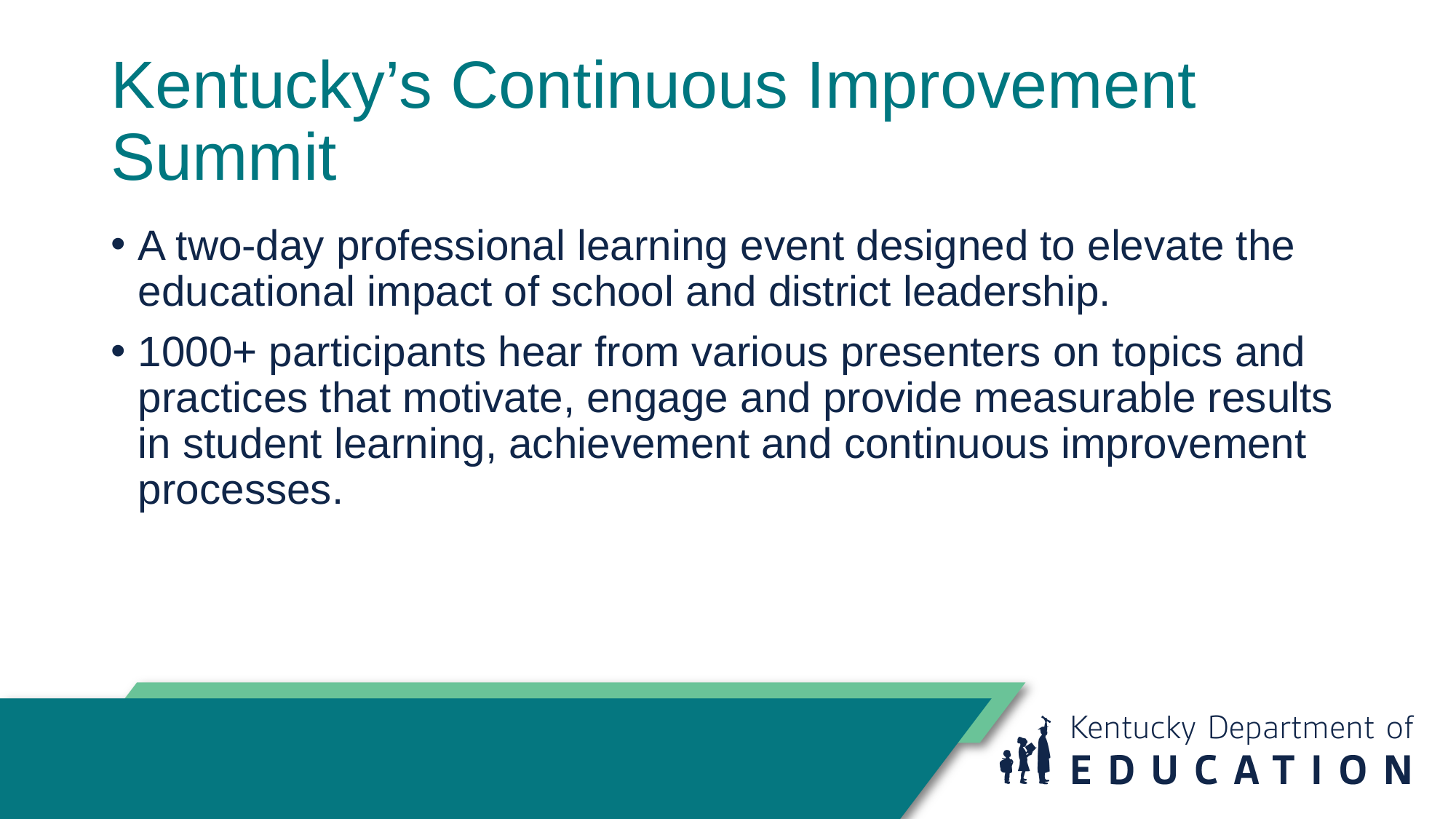

# Kentucky’s Continuous Improvement Summit
A two-day professional learning event designed to elevate the educational impact of school and district leadership.
1000+ participants hear from various presenters on topics and practices that motivate, engage and provide measurable results in student learning, achievement and continuous improvement processes.